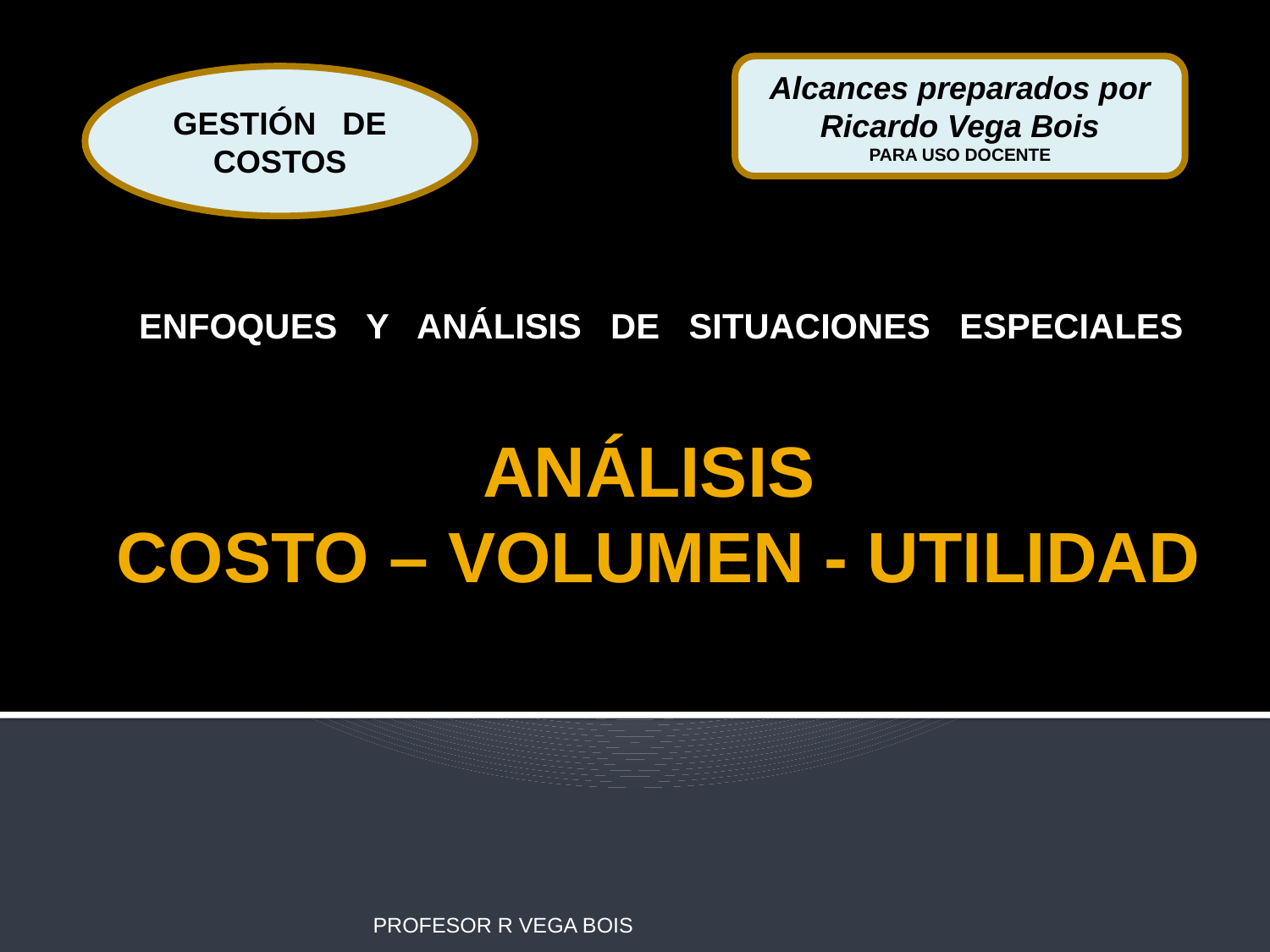

Alcances preparados por Ricardo Vega Bois
PARA USO DOCENTE
GESTIÓN   DE COSTOS
ENFOQUES   Y   ANÁLISIS   DE   SITUACIONES   ESPECIALES
# ANÁLISIS COSTO – VOLUMEN - UTILIDAD
PROFESOR R VEGA BOIS